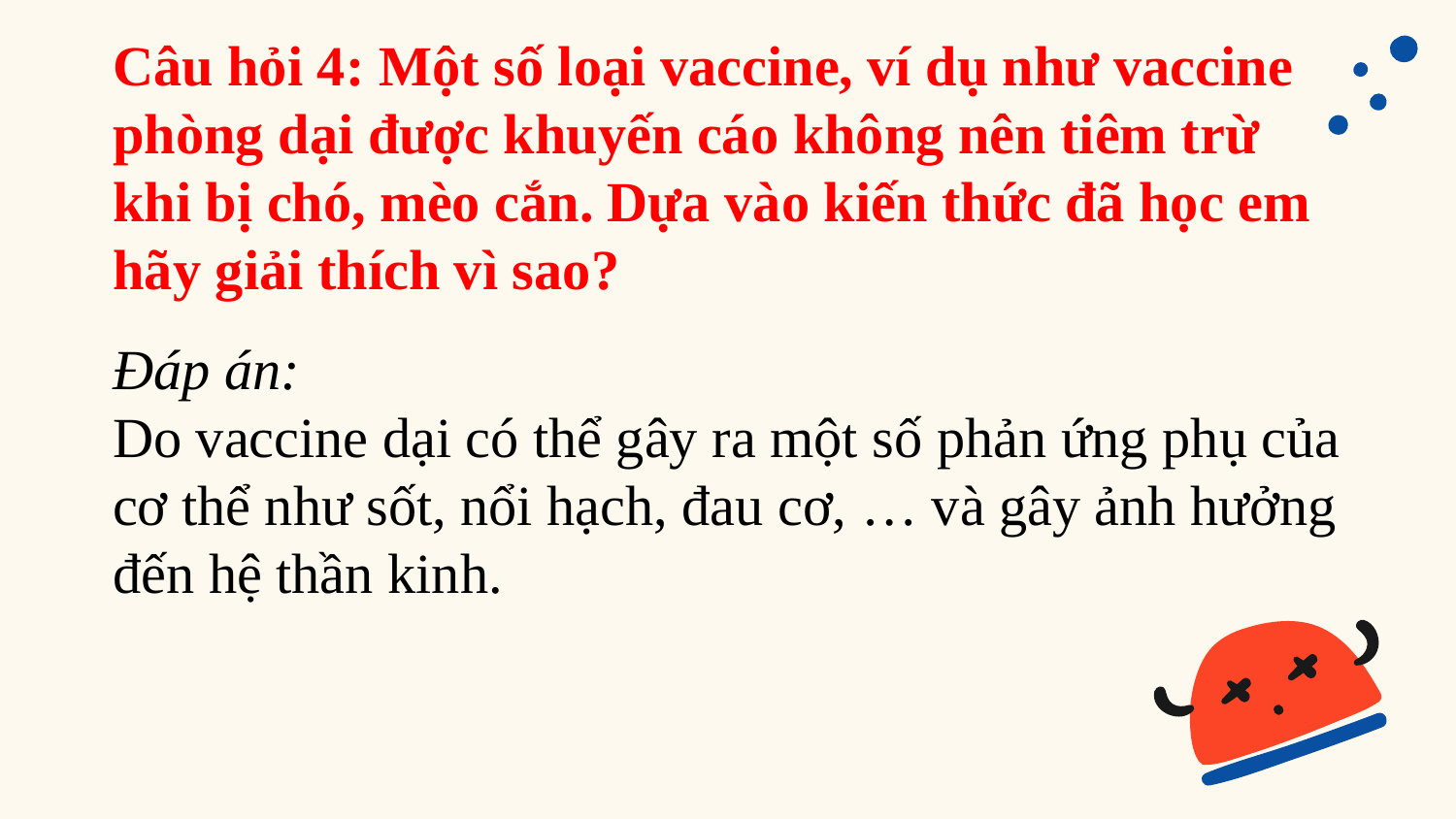

# Câu hỏi 4: Một số loại vaccine, ví dụ như vaccine phòng dại được khuyến cáo không nên tiêm trừ khi bị chó, mèo cắn. Dựa vào kiến thức đã học em hãy giải thích vì sao?
Đáp án:
Do vaccine dại có thể gây ra một số phản ứng phụ của cơ thể như sốt, nổi hạch, đau cơ, … và gây ảnh hưởng đến hệ thần kinh.